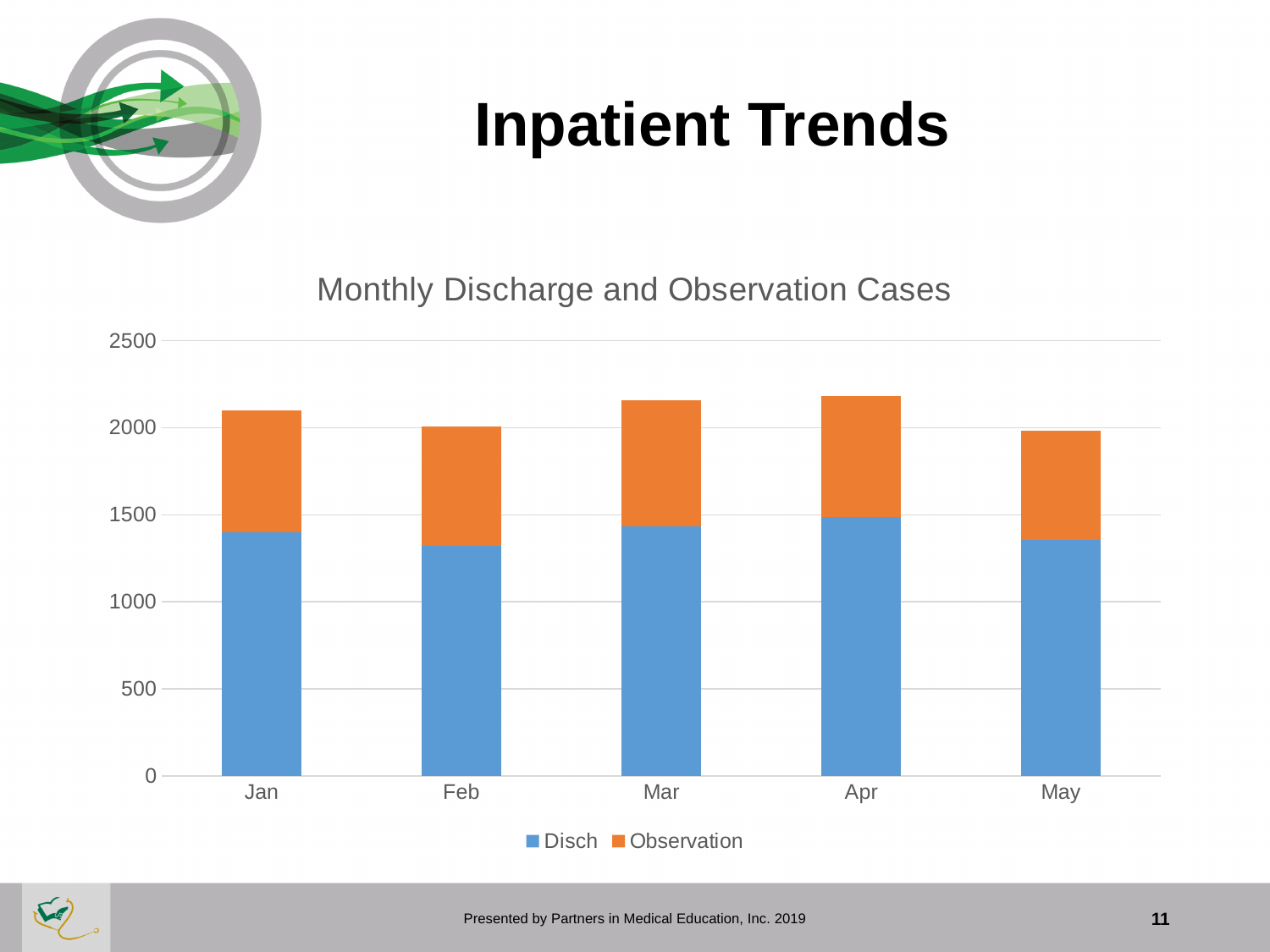

# Inpatient Trends

### Chart: Monthly Discharge and Observation Cases

| Category | Disch | Observation |
|---|---|---|
| Jan | 1400.0 | 700.0 |
| Feb | 1321.0 | 687.0 |
| Mar | 1432.0 | 726.0 |
| Apr | 1489.0 | 694.0 |
| May | 1354.0 | 628.0 |
Presented by Partners in Medical Education, Inc. 2019
11